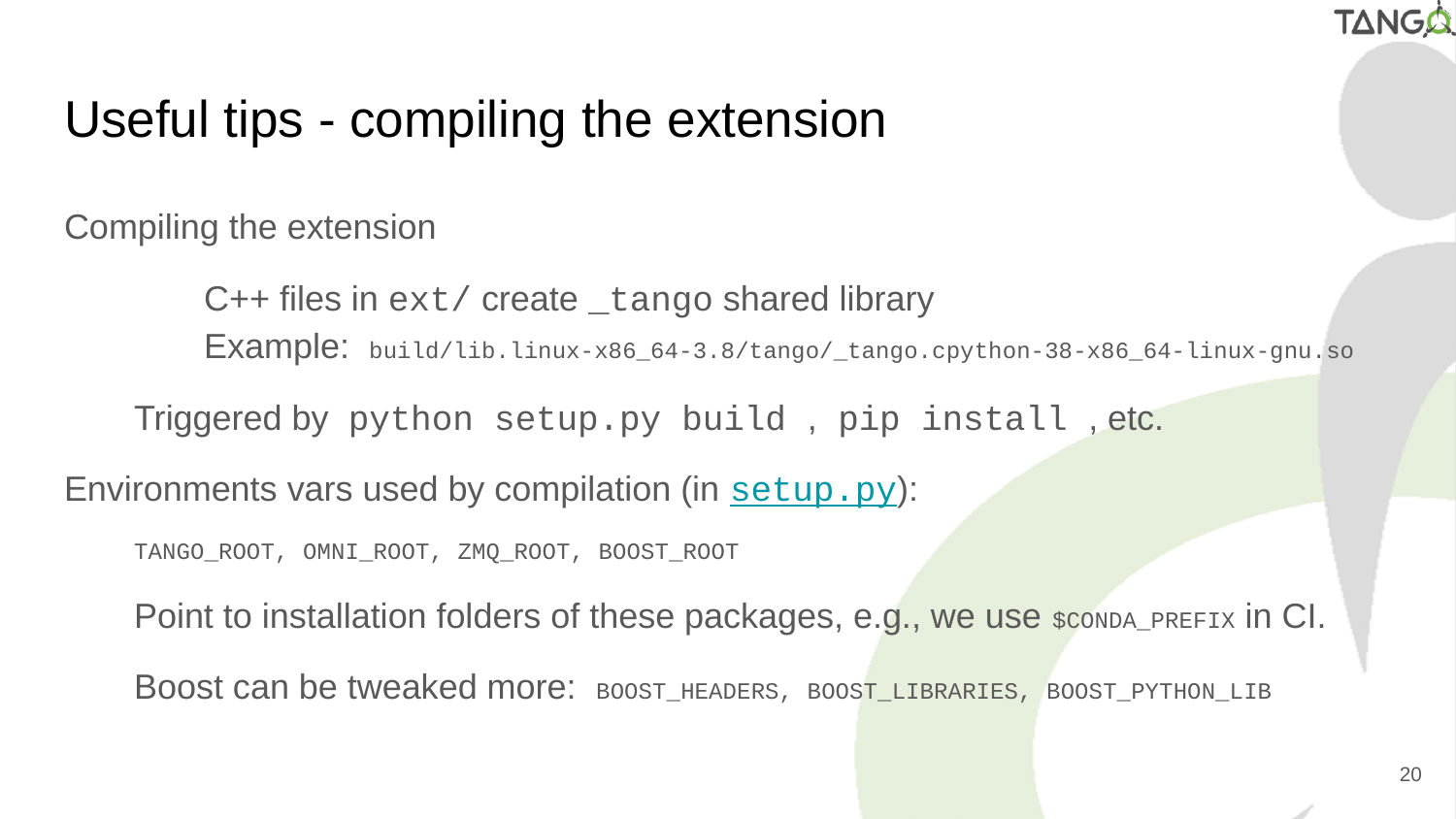

# Useful tips - compiling the extension
Compiling the extension
	C++ files in ext/ create _tango shared library
 	Example:  build/lib.linux-x86_64-3.8/tango/_tango.cpython-38-x86_64-linux-gnu.so
Triggered by  python setup.py build , pip install , etc.
Environments vars used by compilation (in setup.py):
TANGO_ROOT, OMNI_ROOT, ZMQ_ROOT, BOOST_ROOT
Point to installation folders of these packages, e.g., we use $CONDA_PREFIX in CI.
Boost can be tweaked more:  BOOST_HEADERS, BOOST_LIBRARIES, BOOST_PYTHON_LIB
20